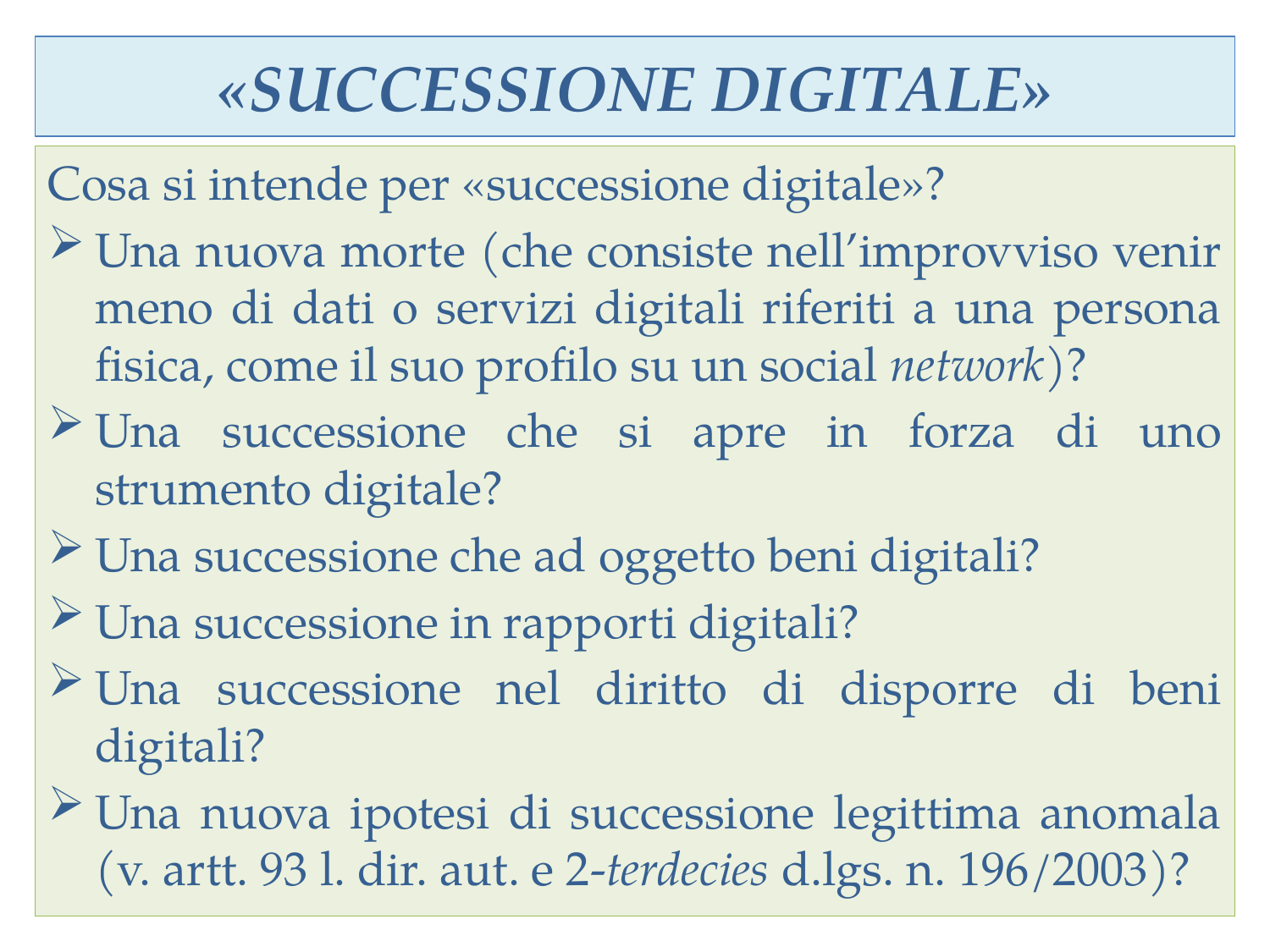

# «Successione digitale»
Cosa si intende per «successione digitale»?
Una nuova morte (che consiste nell’improvviso venir meno di dati o servizi digitali riferiti a una persona fisica, come il suo profilo su un social network)?
Una successione che si apre in forza di uno strumento digitale?
Una successione che ad oggetto beni digitali?
Una successione in rapporti digitali?
Una successione nel diritto di disporre di beni digitali?
Una nuova ipotesi di successione legittima anomala (v. artt. 93 l. dir. aut. e 2-terdecies d.lgs. n. 196/2003)?